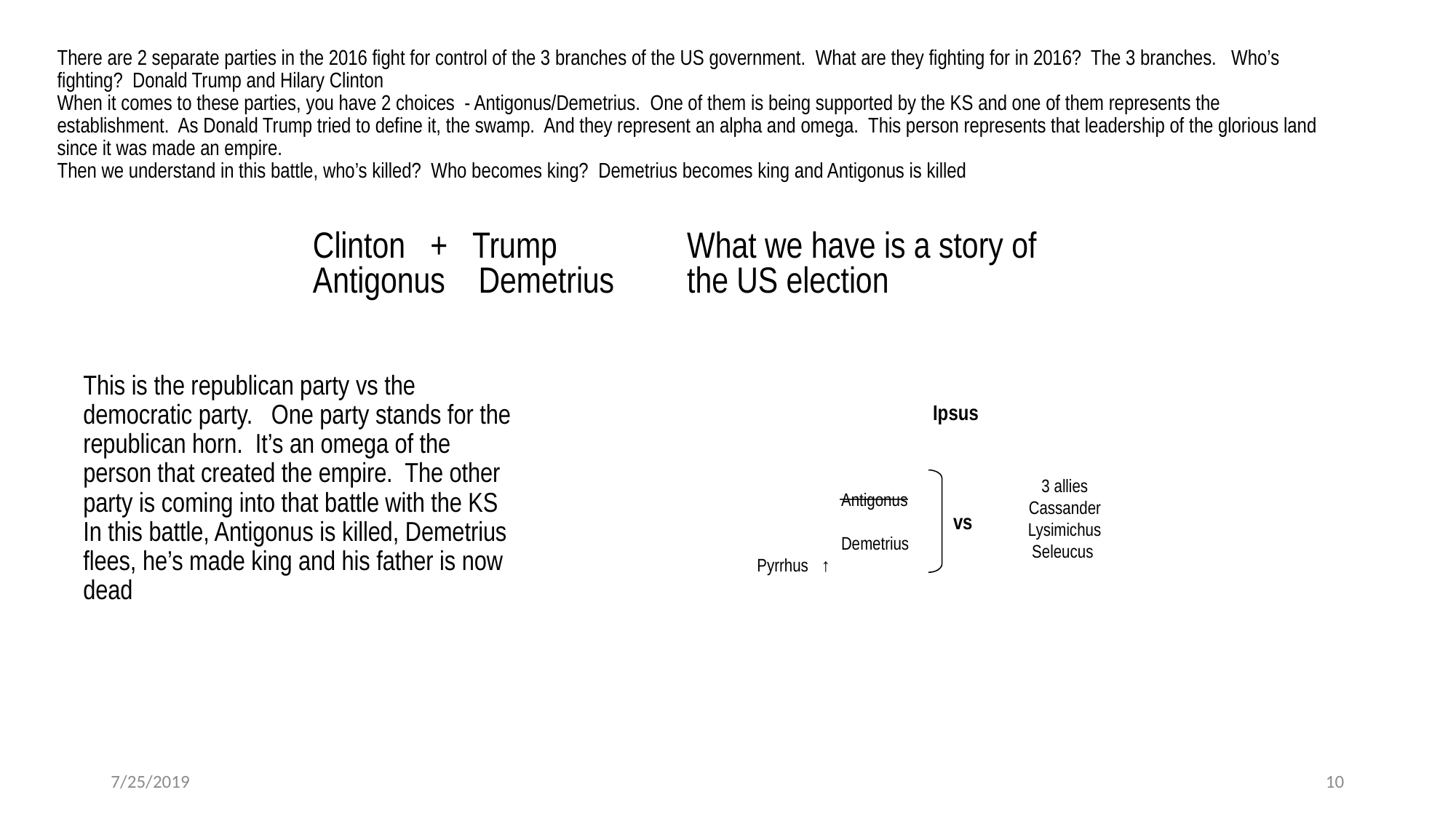

There are 2 separate parties in the 2016 fight for control of the 3 branches of the US government.  What are they fighting for in 2016?  The 3 branches.   Who’s fighting?  Donald Trump and Hilary Clinton
When it comes to these parties, you have 2 choices  - Antigonus/Demetrius.  One of them is being supported by the KS and one of them represents the establishment.  As Donald Trump tried to define it, the swamp.  And they represent an alpha and omega.  This person represents that leadership of the glorious land since it was made an empire.
Then we understand in this battle, who’s killed?  Who becomes king?  Demetrius becomes king and Antigonus is killed

| Clinton + Trump Antigonus Demetrius | What we have is a story of the US election |
| --- | --- |
This is the republican party vs the democratic party.   One party stands for the republican horn.  It’s an omega of the person that created the empire.  The other party is coming into that battle with the KS
In this battle, Antigonus is killed, Demetrius flees, he’s made king and his father is now dead

Ipsus

3 allies
Cassander
Lysimichus
Seleucus
	Antigonus                                                           	Demetrius
      Pyrrhus   ↑

vs
7/25/2019

10